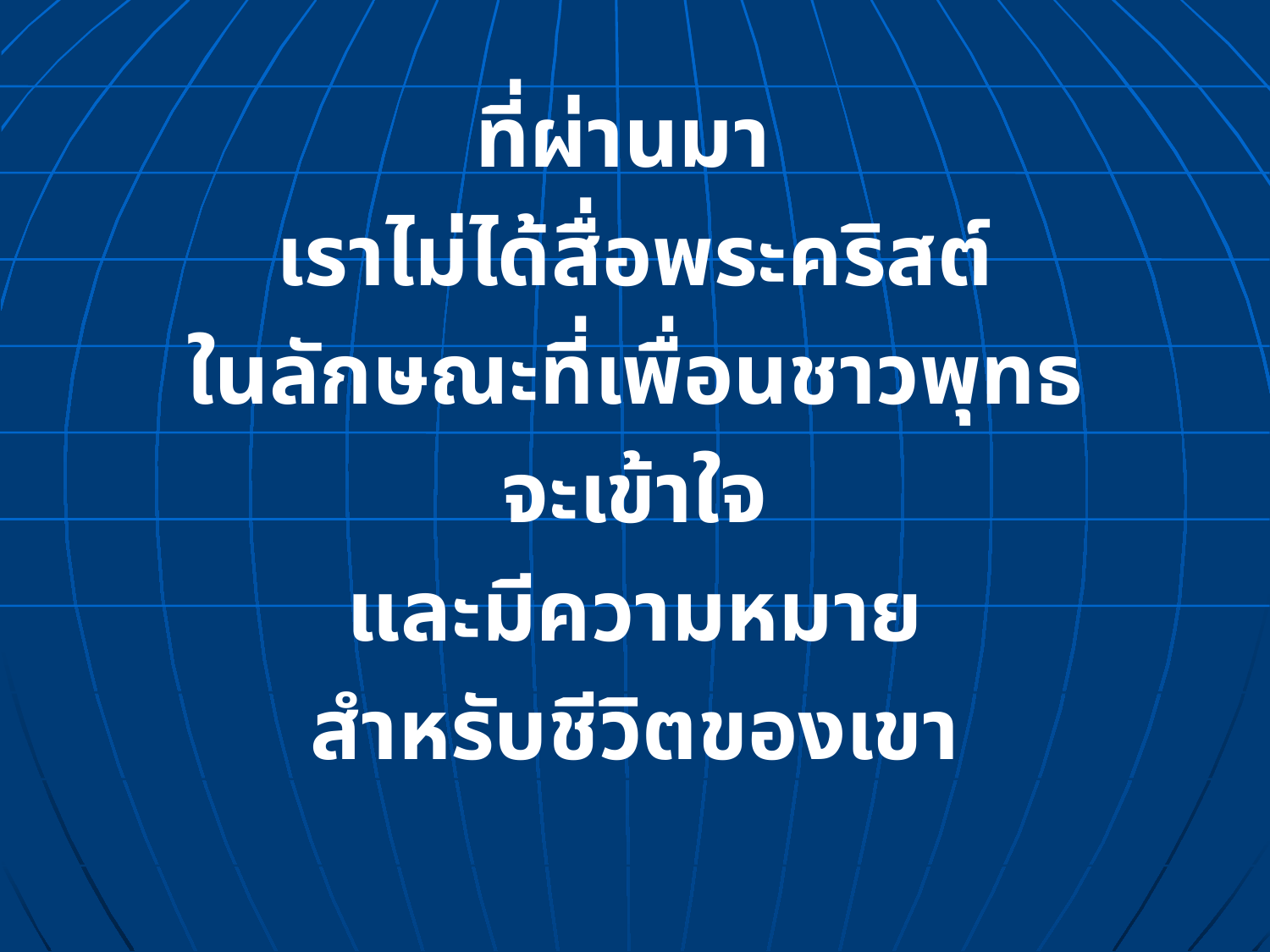

ที่ผ่านมา
เราไม่ได้สื่อพระคริสต์
ในลักษณะที่เพื่อนชาวพุทธ
จะเข้าใจ
และมีความหมาย
สำหรับชีวิตของเขา